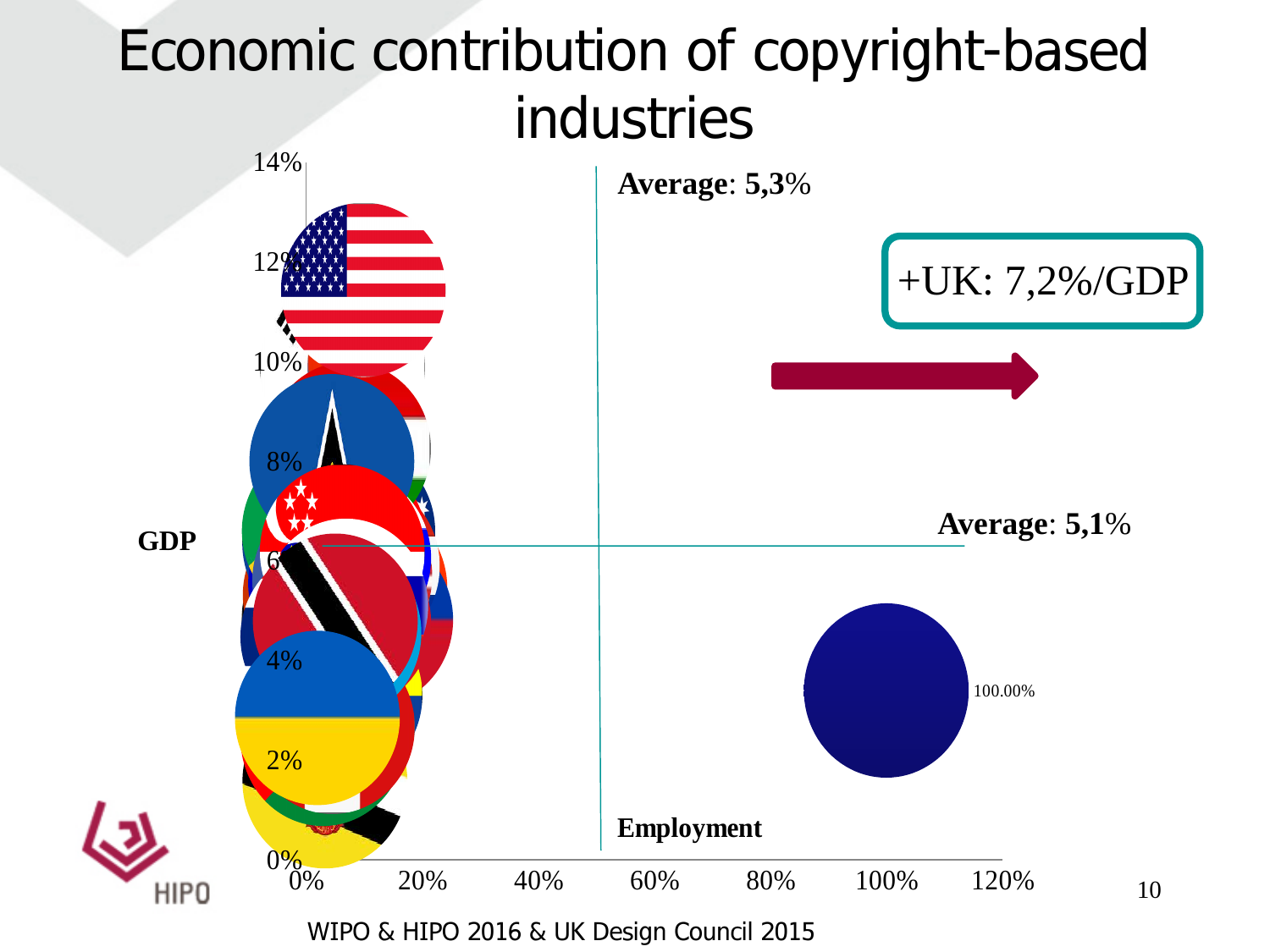

# Economic contribution of copyright-based industries

### Chart

| Category | Ausztrália | Bhután | Brunei | Bulgária | Dél-Afrika | Dominika | Finnország | Fülöp-szigetek | Grenada | Hollandia | Horvátország | Jamaica | Jordánia | Kanada | Kenya | Kína | Kolumbia | Korea | Lettország | Libanon | Litvánia | Magyarország | Malajzia | Mexikó | Oroszország | Pakisztán | Panama | Peru | Románia | St Kitts és Nevis | St Lucia | St Vincent | Szingapúr  | Szlovénia | Tanzánia | Thaiföld | Trinidad és Tobago | Ukrajna | USA |
|---|---|---|---|---|---|---|---|---|---|---|---|---|---|---|---|---|---|---|---|---|---|---|---|---|---|---|---|---|---|---|---|---|---|---|---|---|---|---|---|
Average: 5,3%

+UK: 7,2%/GDP

Average: 5,1%
GDP
10
WIPO & HIPO 2016 & UK Design Council 2015